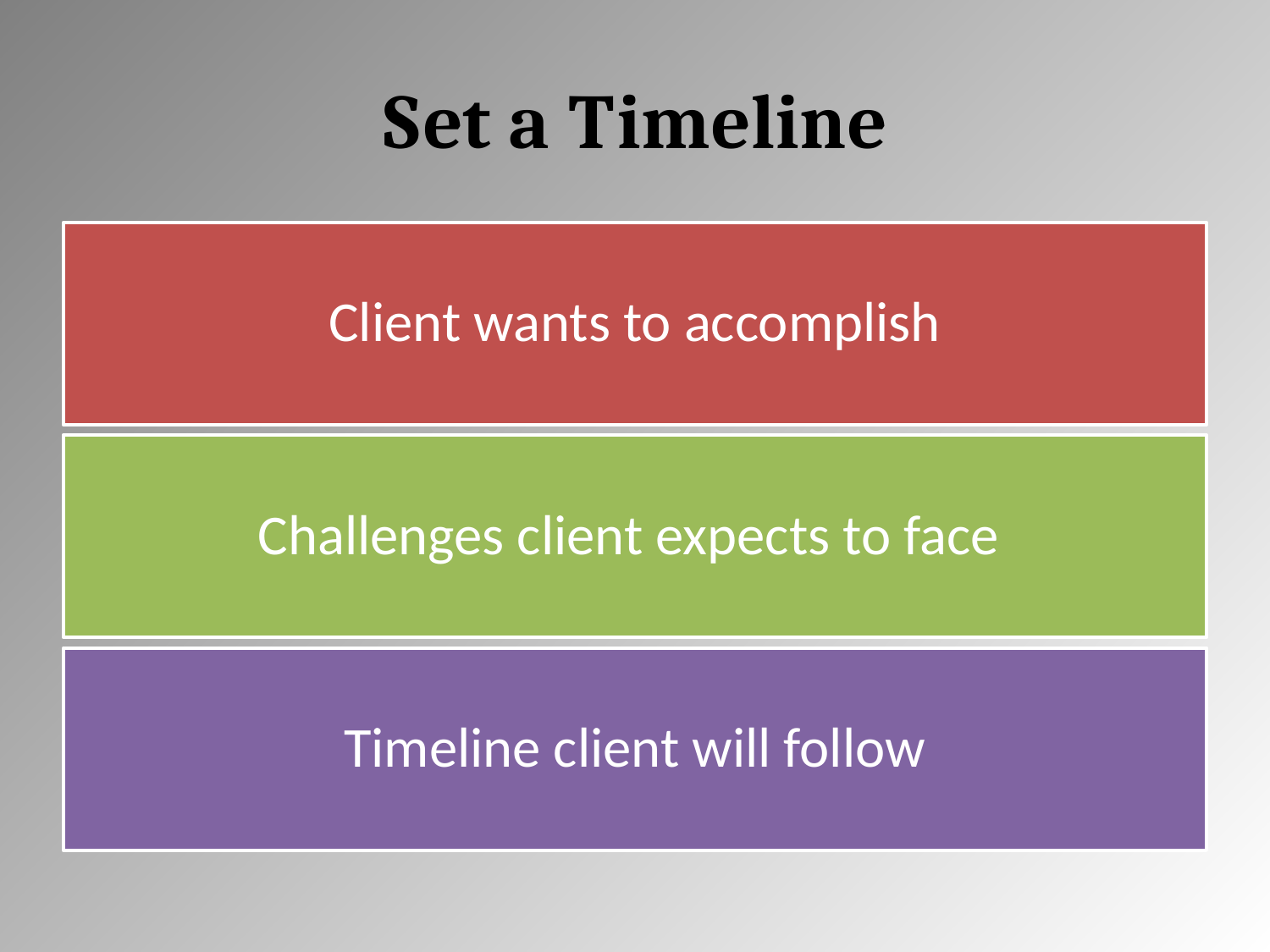

# Set a Timeline
Client wants to accomplish
Challenges client expects to face
Timeline client will follow